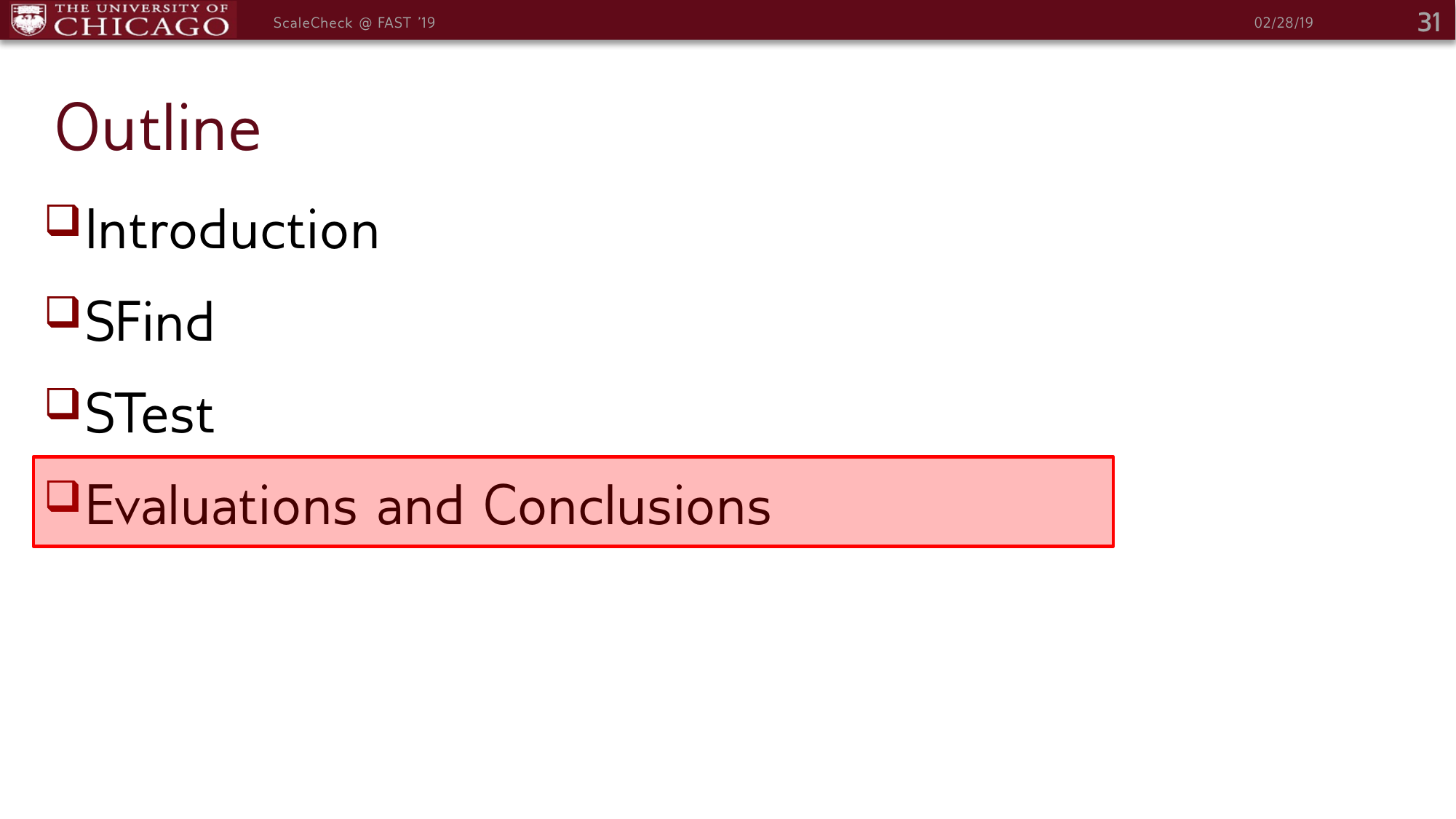

31
ScaleCheck @ FAST ’19
02/28/19
# Outline
Introduction
SFind
STest
Evaluations and Conclusions